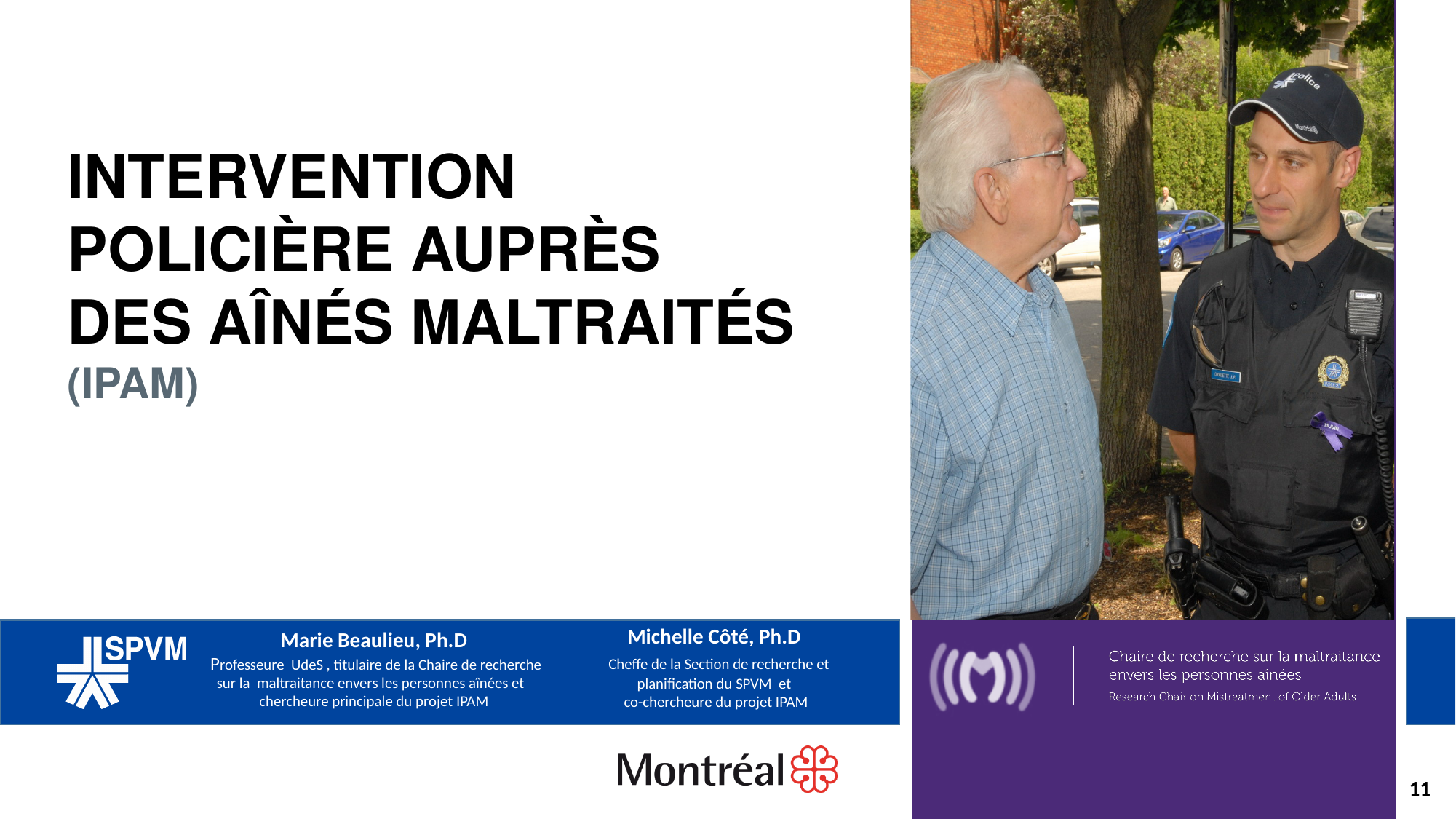

Michelle Côté, Ph.D
  Cheffe de la Section de recherche et planification du SPVM  et
 co-chercheure du projet IPAM
Marie Beaulieu, Ph.D
 Professeure  UdeS , titulaire de la Chaire de recherche sur la  maltraitance envers les personnes aînées et
chercheure principale du projet IPAM
11